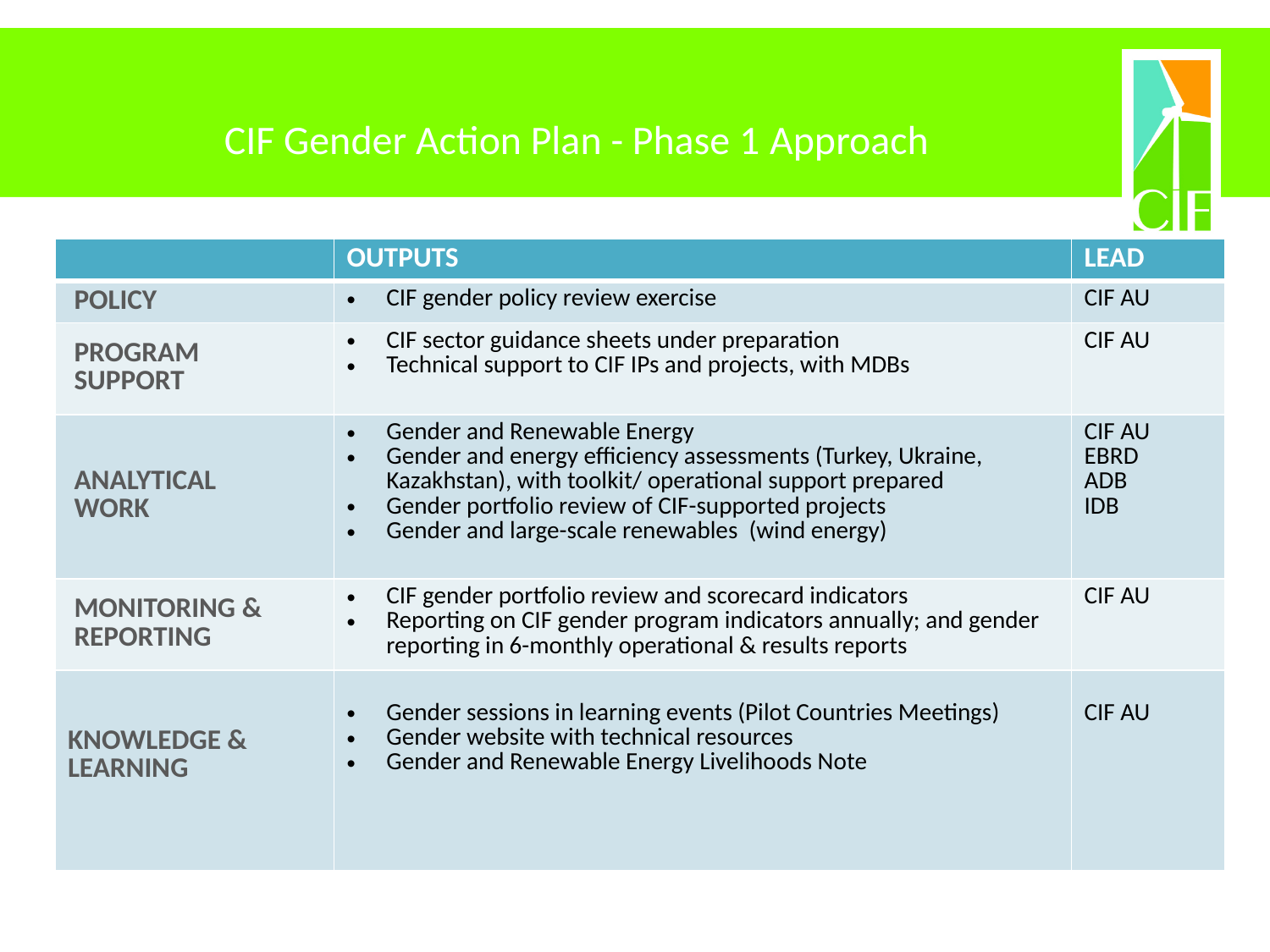

# CIF Gender Action Plan - Phase 1 Approach
|  | OUTPUTS | LEAD |
| --- | --- | --- |
| POLICY | CIF gender policy review exercise | CIF AU |
| PROGRAM SUPPORT | CIF sector guidance sheets under preparation Technical support to CIF IPs and projects, with MDBs | CIF AU |
| ANALYTICAL WORK | Gender and Renewable Energy Gender and energy efficiency assessments (Turkey, Ukraine, Kazakhstan), with toolkit/ operational support prepared Gender portfolio review of CIF-supported projects Gender and large-scale renewables (wind energy) | CIF AU EBRD ADB IDB |
| MONITORING & REPORTING | CIF gender portfolio review and scorecard indicators Reporting on CIF gender program indicators annually; and gender reporting in 6-monthly operational & results reports | CIF AU |
| KNOWLEDGE & LEARNING | Gender sessions in learning events (Pilot Countries Meetings) Gender website with technical resources Gender and Renewable Energy Livelihoods Note | CIF AU |